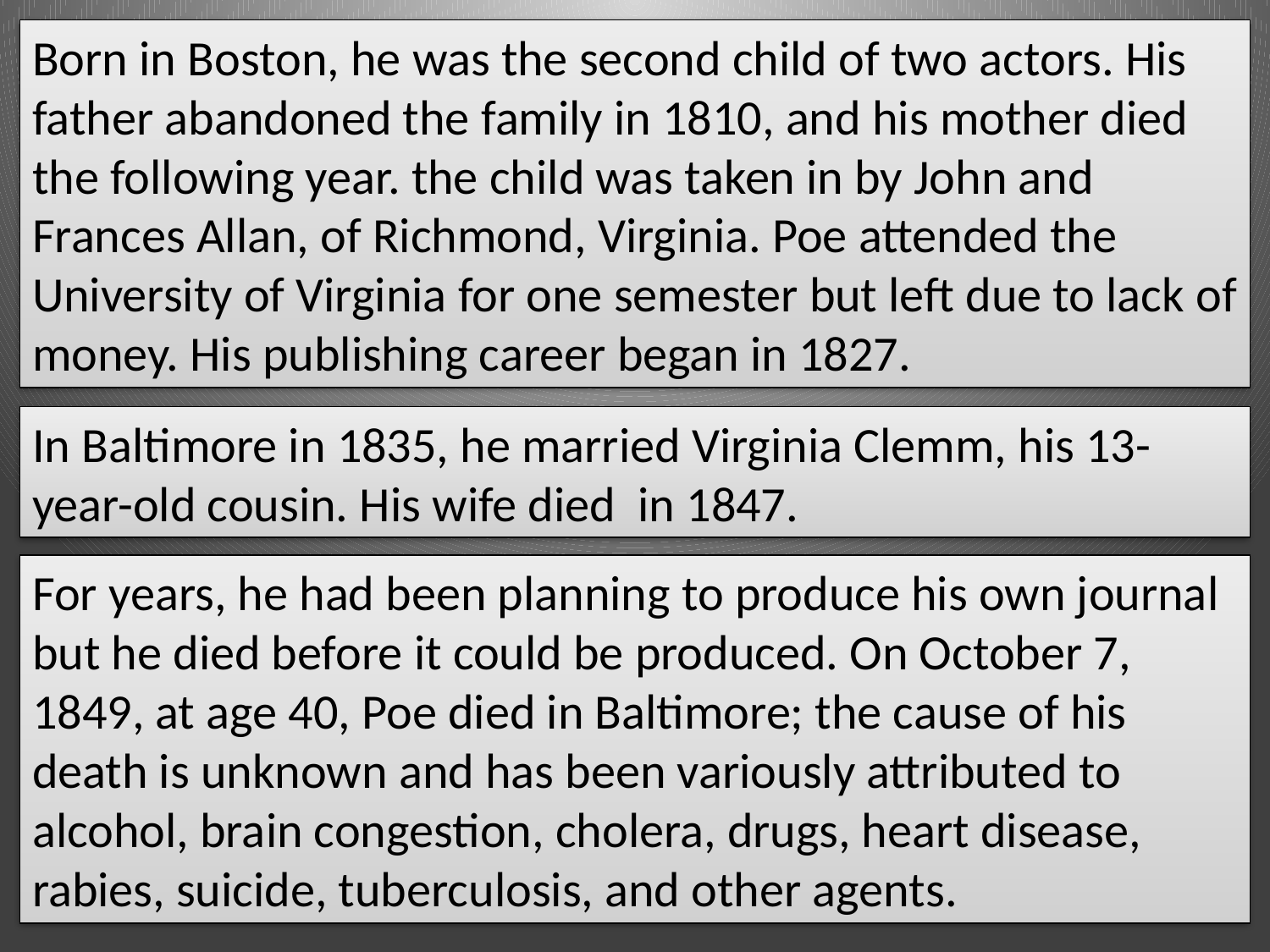

Born in Boston, he was the second child of two actors. His father abandoned the family in 1810, and his mother died the following year. the child was taken in by John and Frances Allan, of Richmond, Virginia. Poe attended the University of Virginia for one semester but left due to lack of money. His publishing career began in 1827.
In Baltimore in 1835, he married Virginia Clemm, his 13-year-old cousin. His wife died  in 1847.
For years, he had been planning to produce his own journal but he died before it could be produced. On October 7, 1849, at age 40, Poe died in Baltimore; the cause of his death is unknown and has been variously attributed to alcohol, brain congestion, cholera, drugs, heart disease, rabies, suicide, tuberculosis, and other agents.